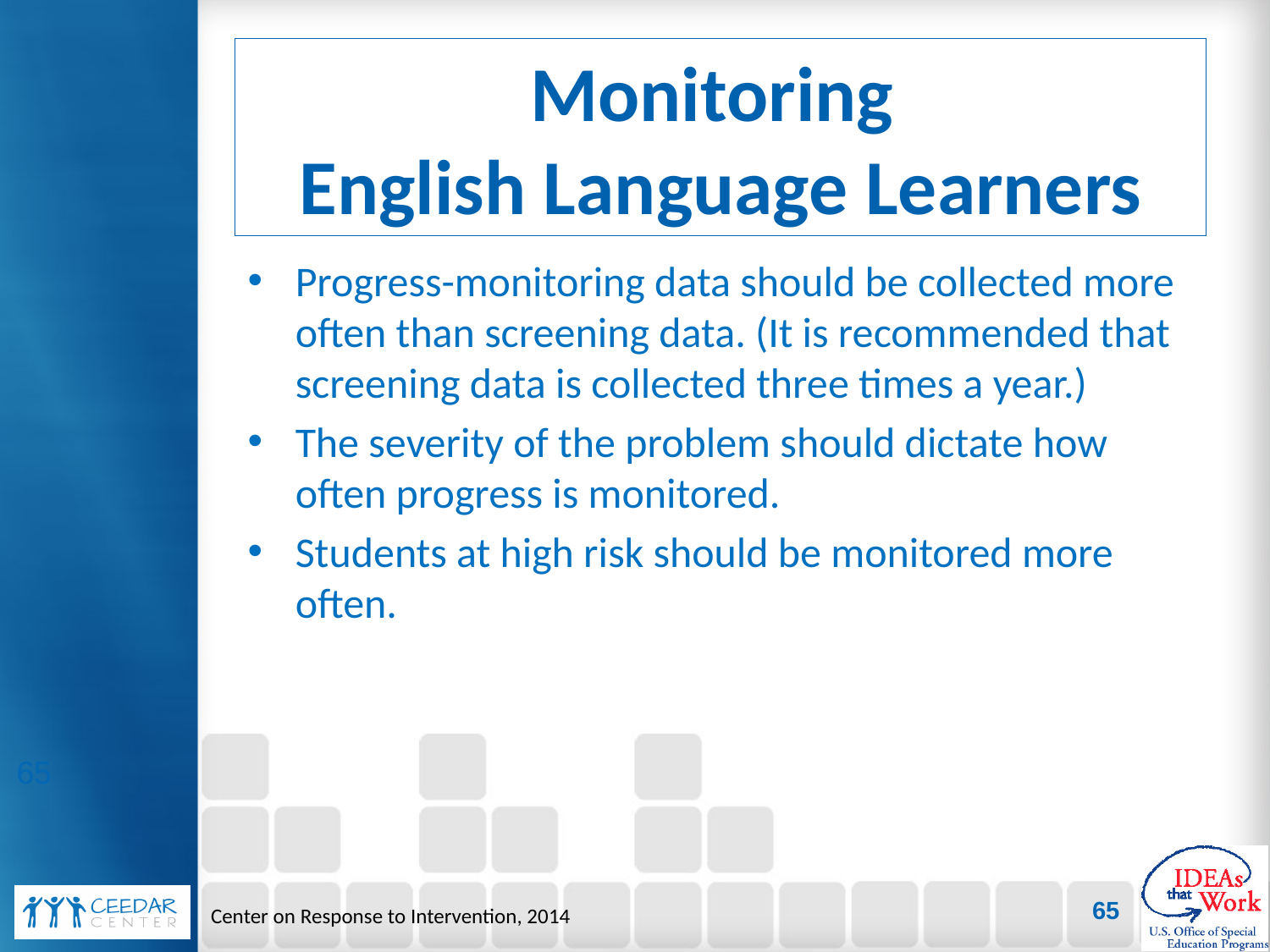

# Monitoring English Language Learners
Progress-monitoring data should be collected more often than screening data. (It is recommended that screening data is collected three times a year.)
The severity of the problem should dictate how often progress is monitored.
Students at high risk should be monitored more often.
65
65
Center on Response to Intervention, 2014